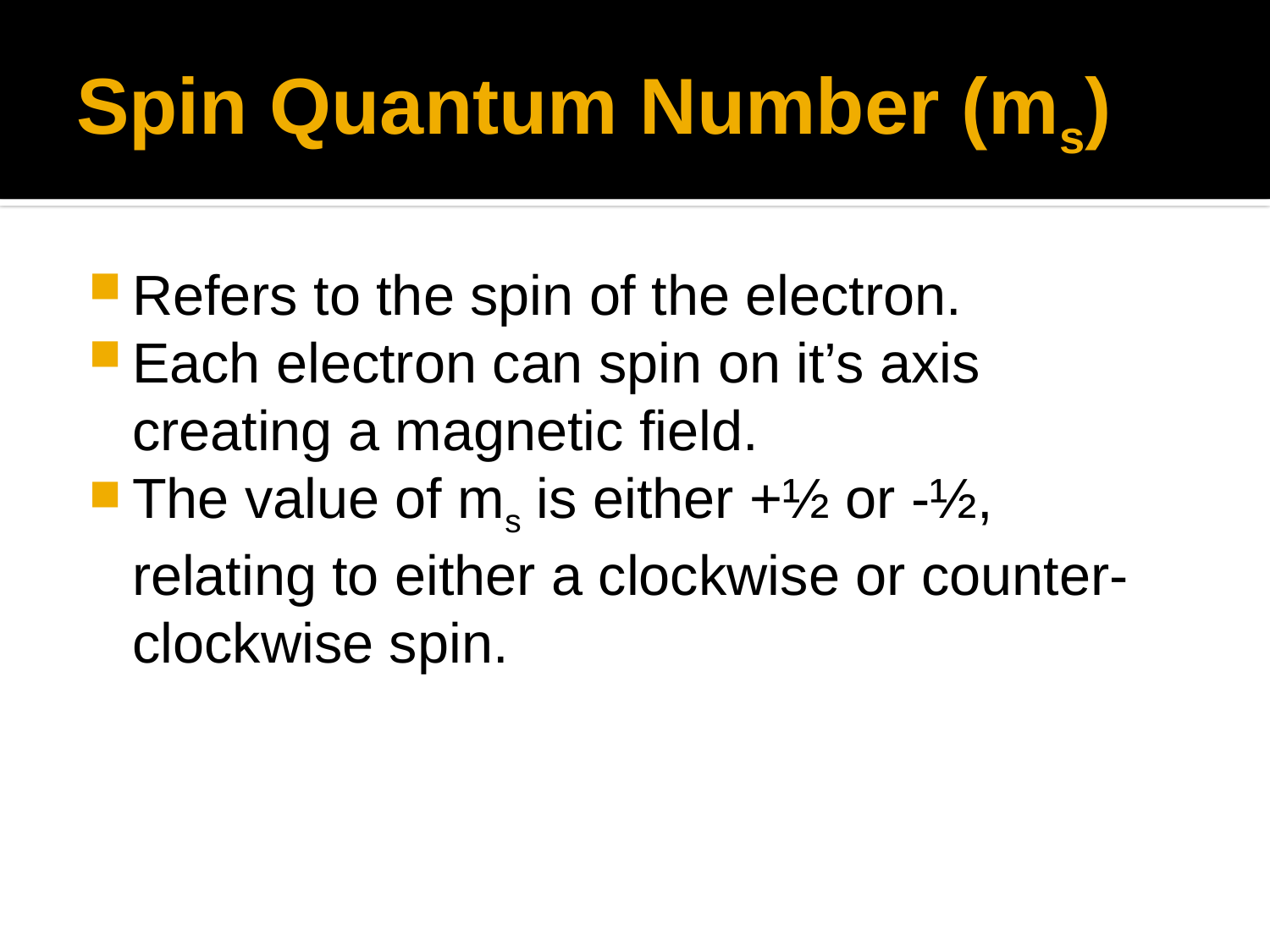

# Spin Quantum Number (ms)
Refers to the spin of the electron.
Each electron can spin on it’s axis creating a magnetic field.
The value of ms is either +½ or -½, relating to either a clockwise or counter-clockwise spin.